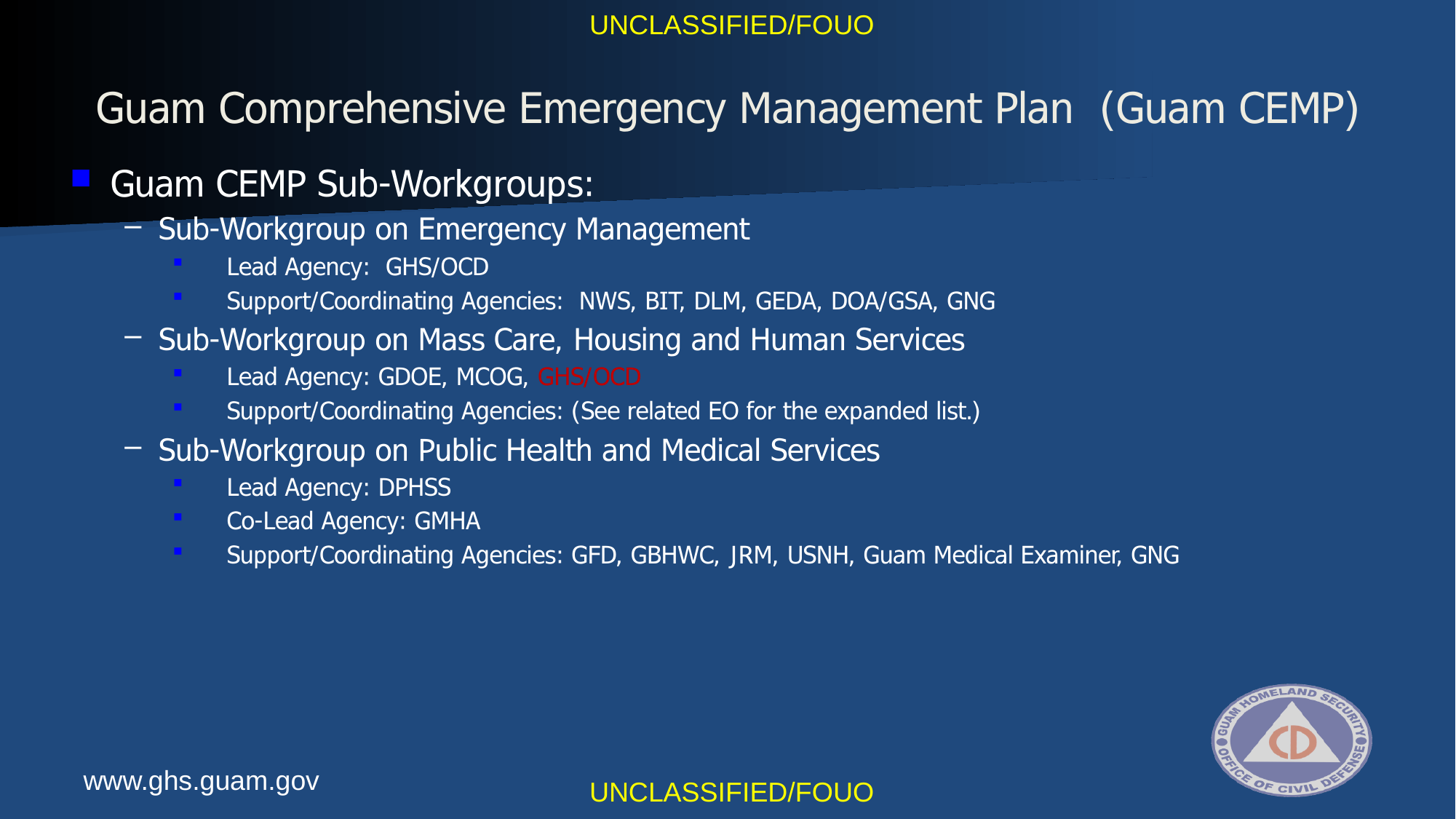

UNCLASSIFIED/FOUO
Guam Comprehensive Emergency Management Plan  (Guam CEMP)
Guam CEMP Sub-Workgroups:
Sub-Workgroup on Emergency Management
Lead Agency:  GHS/OCD
Support/Coordinating Agencies:  NWS, BIT, DLM, GEDA, DOA/GSA, GNG
Sub-Workgroup on Mass Care, Housing and Human Services
Lead Agency: GDOE, MCOG, GHS/OCD
Support/Coordinating Agencies: (See related EO for the expanded list.)
Sub-Workgroup on Public Health and Medical Services
Lead Agency: DPHSS
Co-Lead Agency: GMHA
Support/Coordinating Agencies: GFD, GBHWC, JRM, USNH, Guam Medical Examiner, GNG

www.ghs.guam.gov
UNCLASSIFIED/FOUO